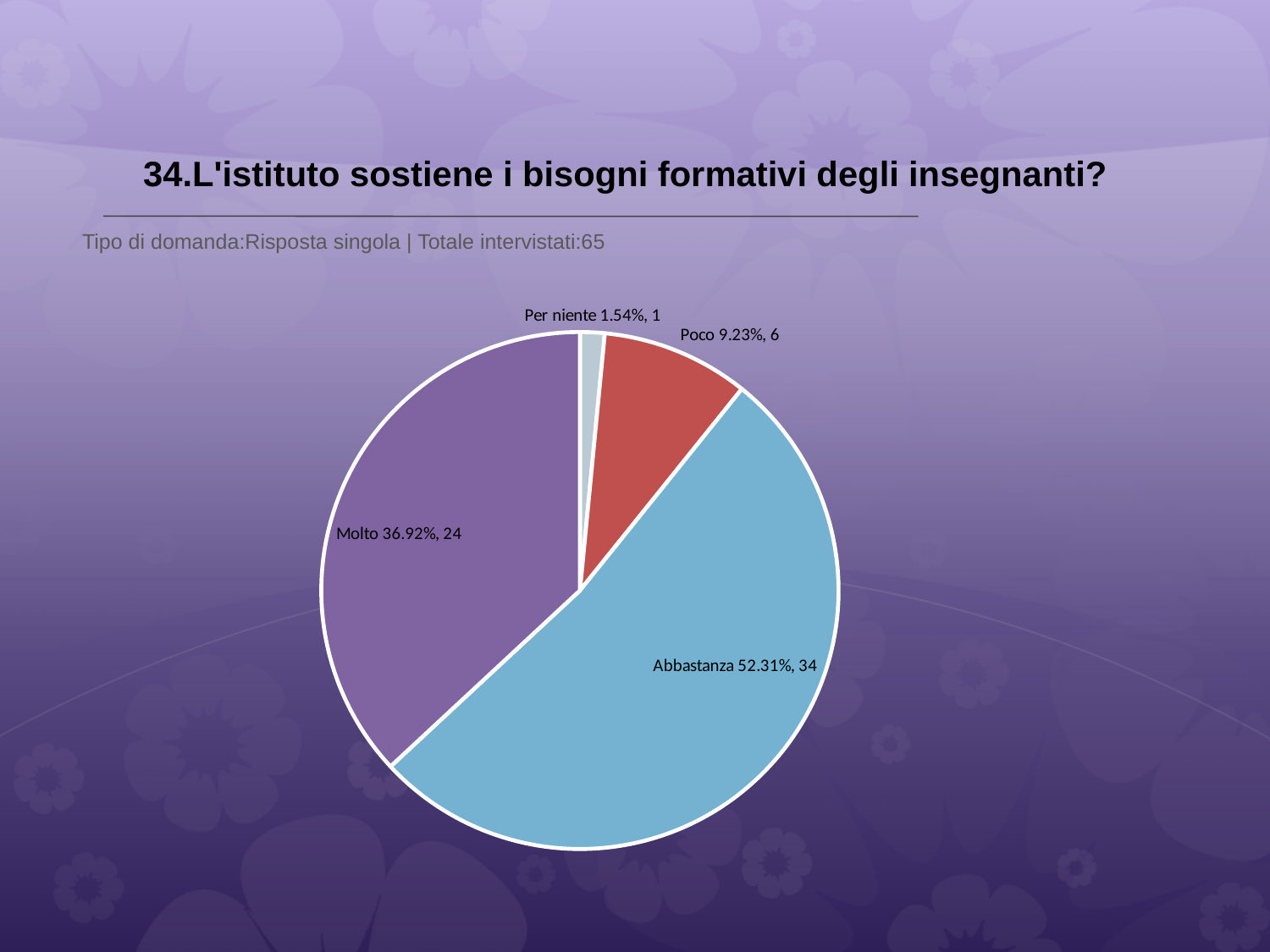

# 34.L'istituto sostiene i bisogni formativi degli insegnanti?
 Tipo di domanda:Risposta singola | Totale intervistati:65

### Chart

| Category | Total |
|---|---|
| Per niente | 0.0154 |
| Poco | 0.0923 |
| Abbastanza | 0.5231 |
| Molto | 0.3692 |